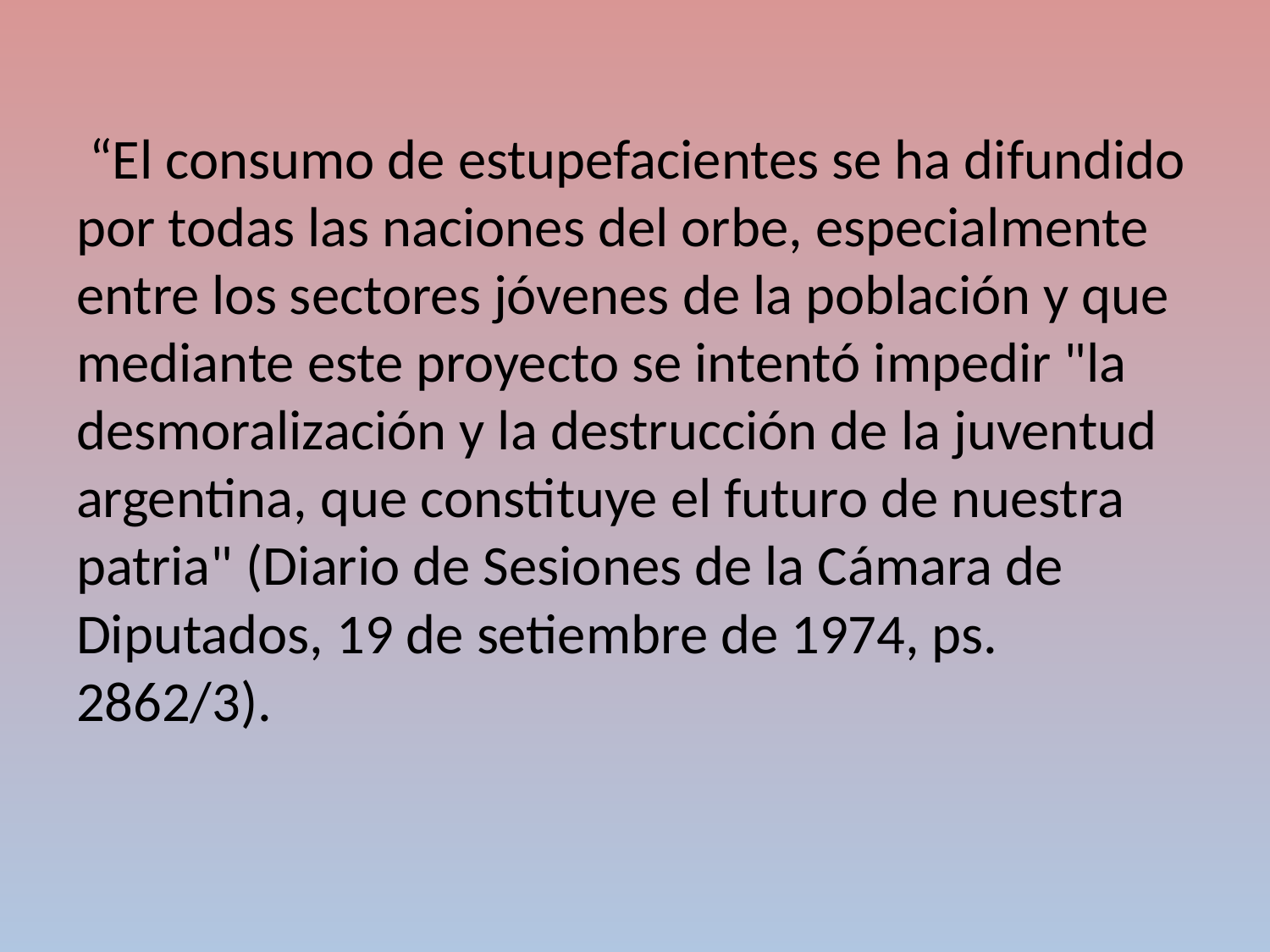

“El consumo de estupefacientes se ha difundido por todas las naciones del orbe, especialmente entre los sectores jóvenes de la población y que mediante este proyecto se intentó impedir "la desmoralización y la destrucción de la juventud argentina, que constituye el futuro de nuestra patria" (Diario de Sesiones de la Cámara de Diputados, 19 de setiembre de 1974, ps. 2862/3).